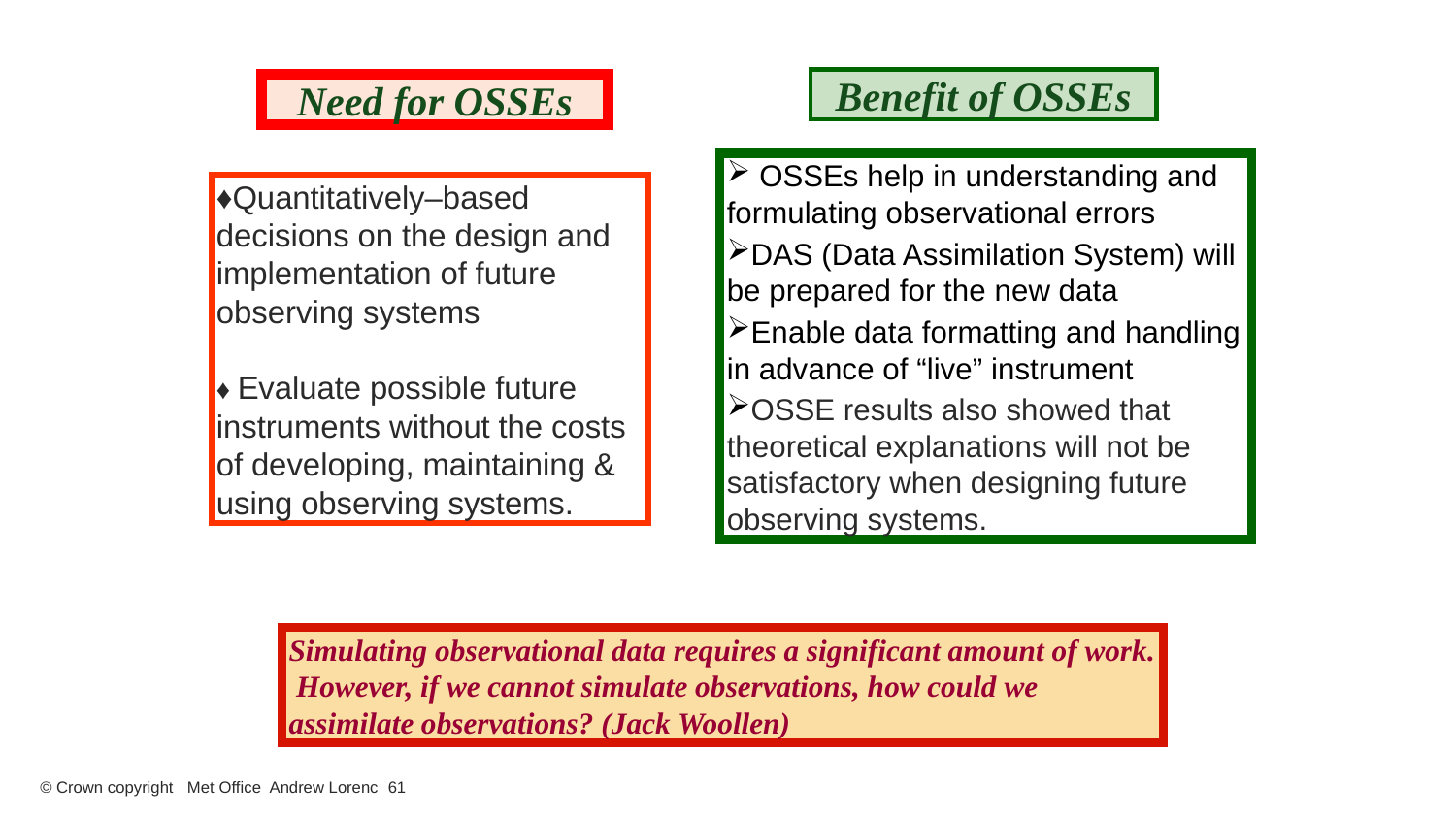

Benefit of OSSEs
Need for OSSEs
 OSSEs help in understanding and formulating observational errors
DAS (Data Assimilation System) will be prepared for the new data
Enable data formatting and handling in advance of “live” instrument
OSSE results also showed that theoretical explanations will not be satisfactory when designing future observing systems.
♦Quantitatively–based decisions on the design and implementation of future observing systems

♦ Evaluate possible future instruments without the costs of developing, maintaining & using observing systems.
Simulating observational data requires a significant amount of work.  However, if we cannot simulate observations, how could we assimilate observations? (Jack Woollen)
© Crown copyright   Met Office  Andrew Lorenc  61